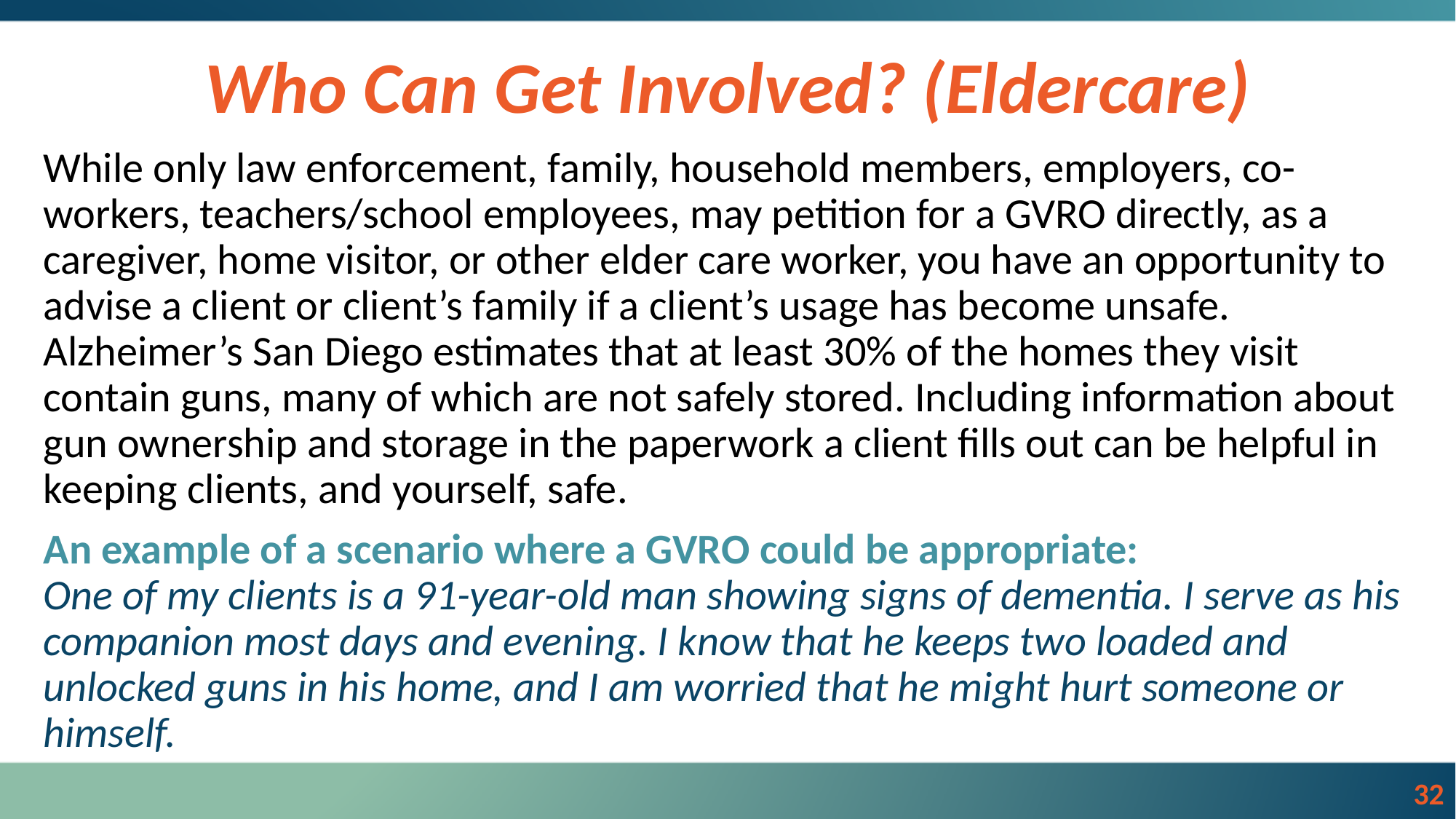

Who Can Get Involved? (Eldercare)
While only law enforcement, family, household members, employers, co-workers, teachers/school employees, may petition for a GVRO directly, as a caregiver, home visitor, or other elder care worker, you have an opportunity to advise a client or client’s family if a client’s usage has become unsafe. Alzheimer’s San Diego estimates that at least 30% of the homes they visit contain guns, many of which are not safely stored. Including information about gun ownership and storage in the paperwork a client fills out can be helpful in keeping clients, and yourself, safe.
An example of a scenario where a GVRO could be appropriate:
One of my clients is a 91-year-old man showing signs of dementia. I serve as his companion most days and evening. I know that he keeps two loaded and unlocked guns in his home, and I am worried that he might hurt someone or himself.
32